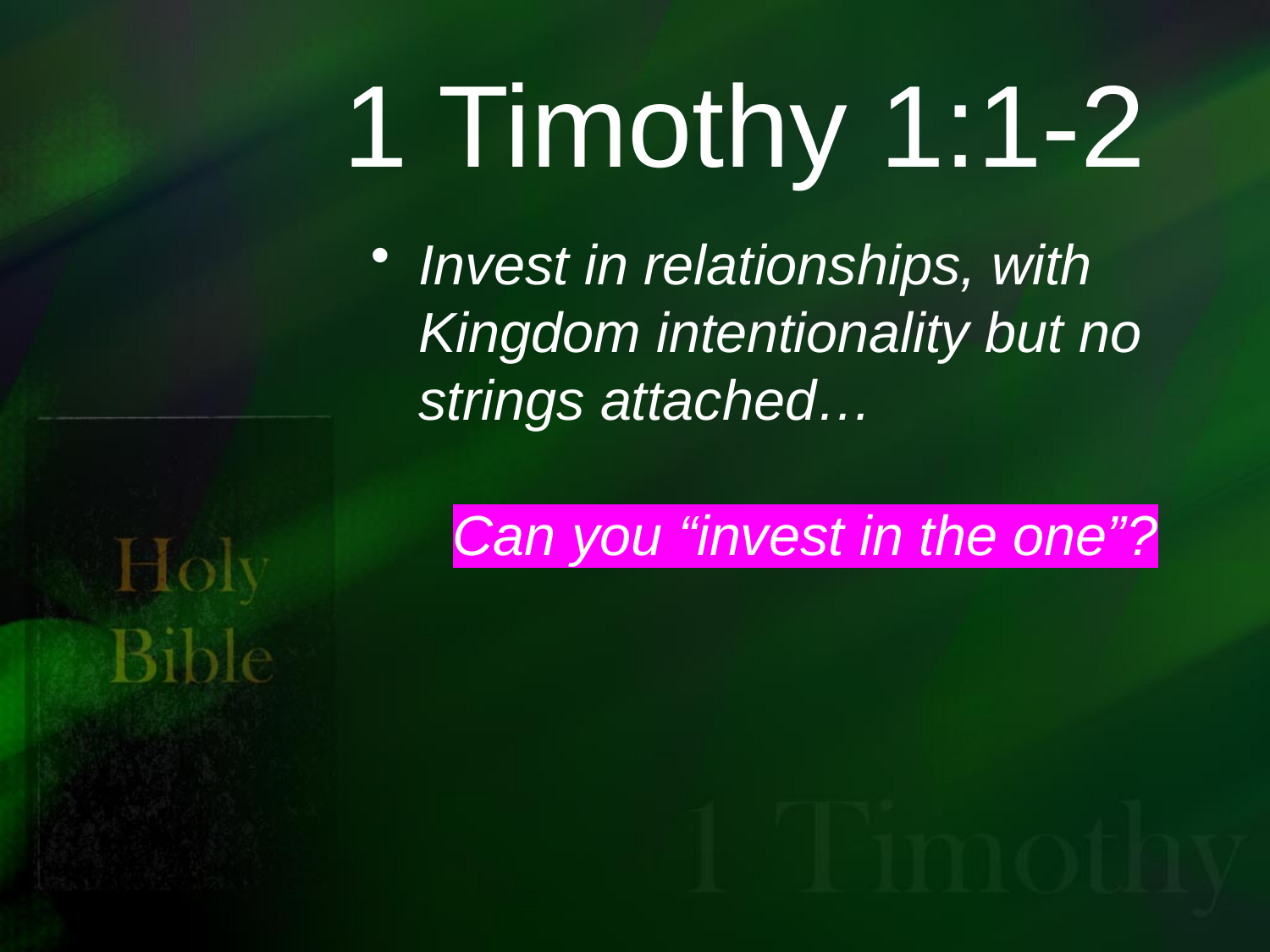

# 1 Timothy 1:1-2
Invest in relationships, with Kingdom intentionality but no strings attached…

Can you “invest in the one”?